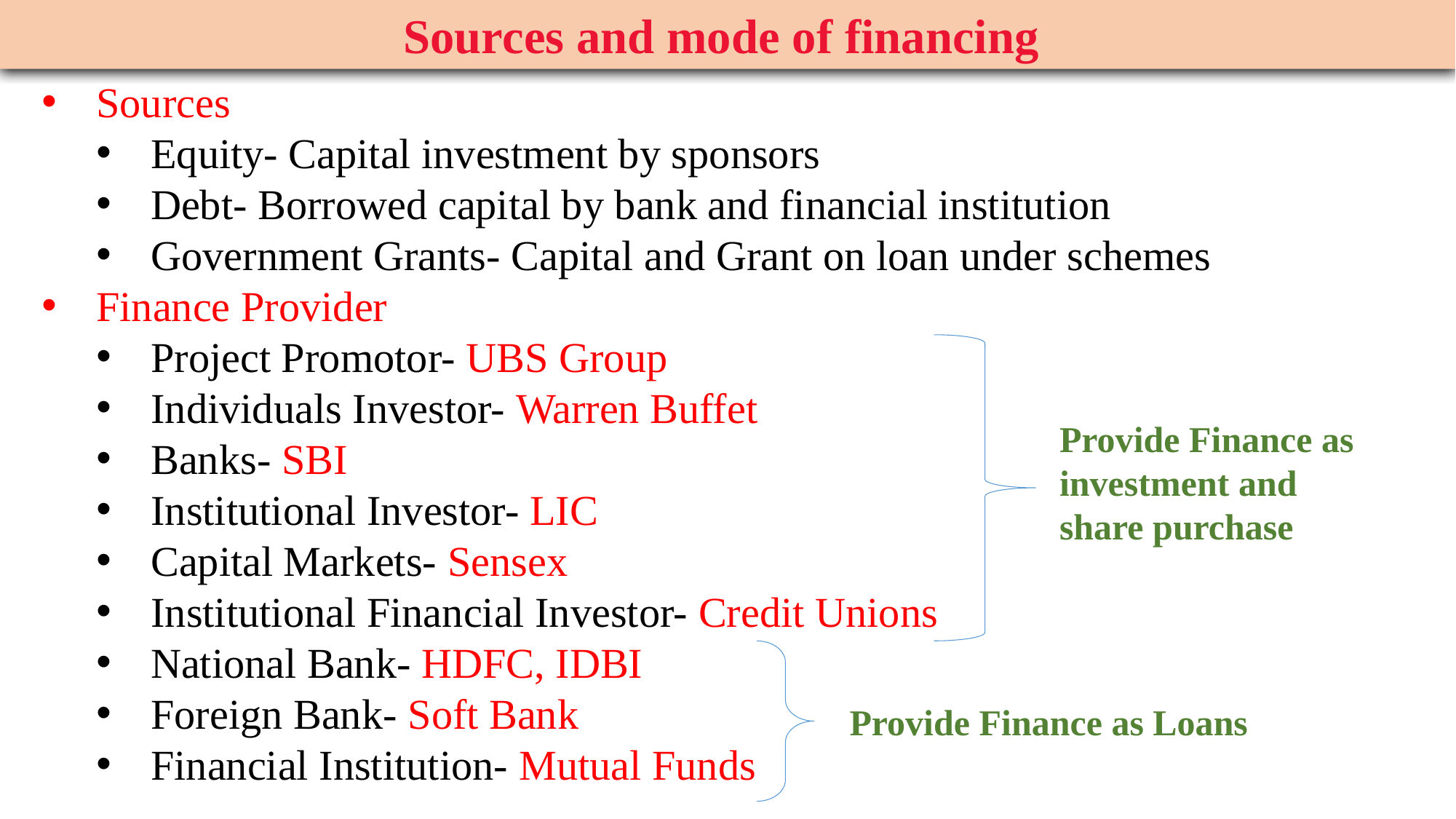

Sources and mode of financing
Sources
Equity- Capital investment by sponsors
Debt- Borrowed capital by bank and financial institution
Government Grants- Capital and Grant on loan under schemes
Finance Provider
Project Promotor- UBS Group
Individuals Investor- Warren Buffet
Banks- SBI
Institutional Investor- LIC
Capital Markets- Sensex
Institutional Financial Investor- Credit Unions
National Bank- HDFC, IDBI
Foreign Bank- Soft Bank
Financial Institution- Mutual Funds

Provide Finance as investment and share purchase

Provide Finance as Loans